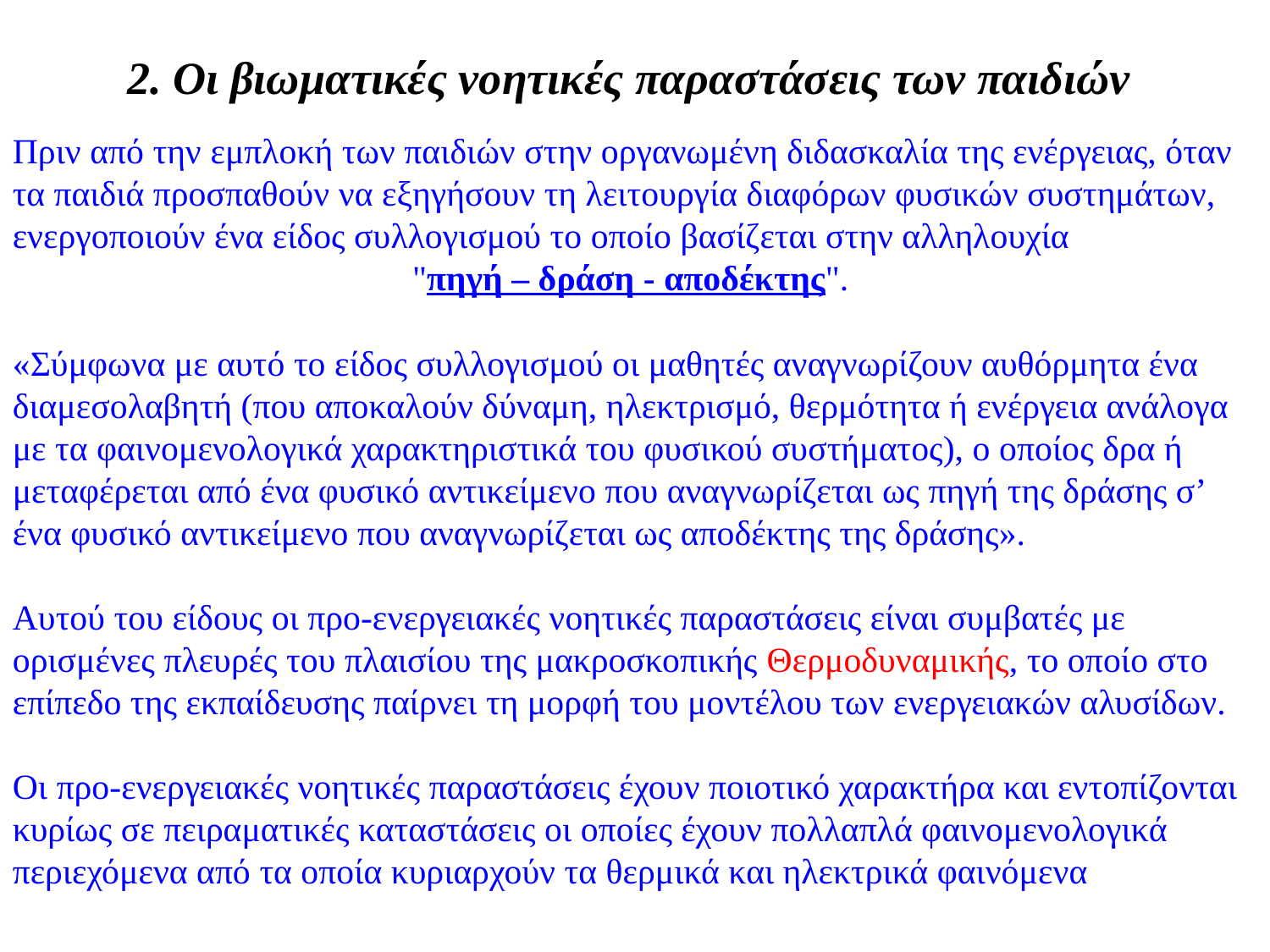

2. Οι βιωματικές νοητικές παραστάσεις των παιδιών

Πριν από την εμπλοκή των παιδιών στην οργανωμένη διδασκαλία της ενέργειας, όταν τα παιδιά προσπαθούν να εξηγήσουν τη λειτουργία διαφόρων φυσικών συστημάτων, ενεργοποιούν ένα είδος συλλογισμού το οποίο βασίζεται στην αλληλουχία
"πηγή – δράση - αποδέκτης".

«Σύμφωνα με αυτό το είδος συλλογισμού οι μαθητές αναγνωρίζουν αυθόρμητα ένα διαμεσολαβητή (που αποκαλούν δύναμη, ηλεκτρισμό, θερμότητα ή ενέργεια ανάλογα με τα φαινομενολογικά χαρακτηριστικά του φυσικού συστήματος), ο οποίος δρα ή μεταφέρεται από ένα φυσικό αντικείμενο που αναγνωρίζεται ως πηγή της δράσης σ’ ένα φυσικό αντικείμενο που αναγνωρίζεται ως αποδέκτης της δράσης».

Αυτού του είδους οι προ-ενεργειακές νοητικές παραστάσεις είναι συμβατές με ορισμένες πλευρές του πλαισίου της μακροσκοπικής Θερμοδυναμικής, το οποίο στο επίπεδο της εκπαίδευσης παίρνει τη μορφή του μοντέλου των ενεργειακών αλυσίδων.

Οι προ-ενεργειακές νοητικές παραστάσεις έχουν ποιοτικό χαρακτήρα και εντοπίζονται κυρίως σε πειραματικές καταστάσεις οι οποίες έχουν πολλαπλά φαινομενολογικά περιεχόμενα από τα οποία κυριαρχούν τα θερμικά και ηλεκτρικά φαινόμενα